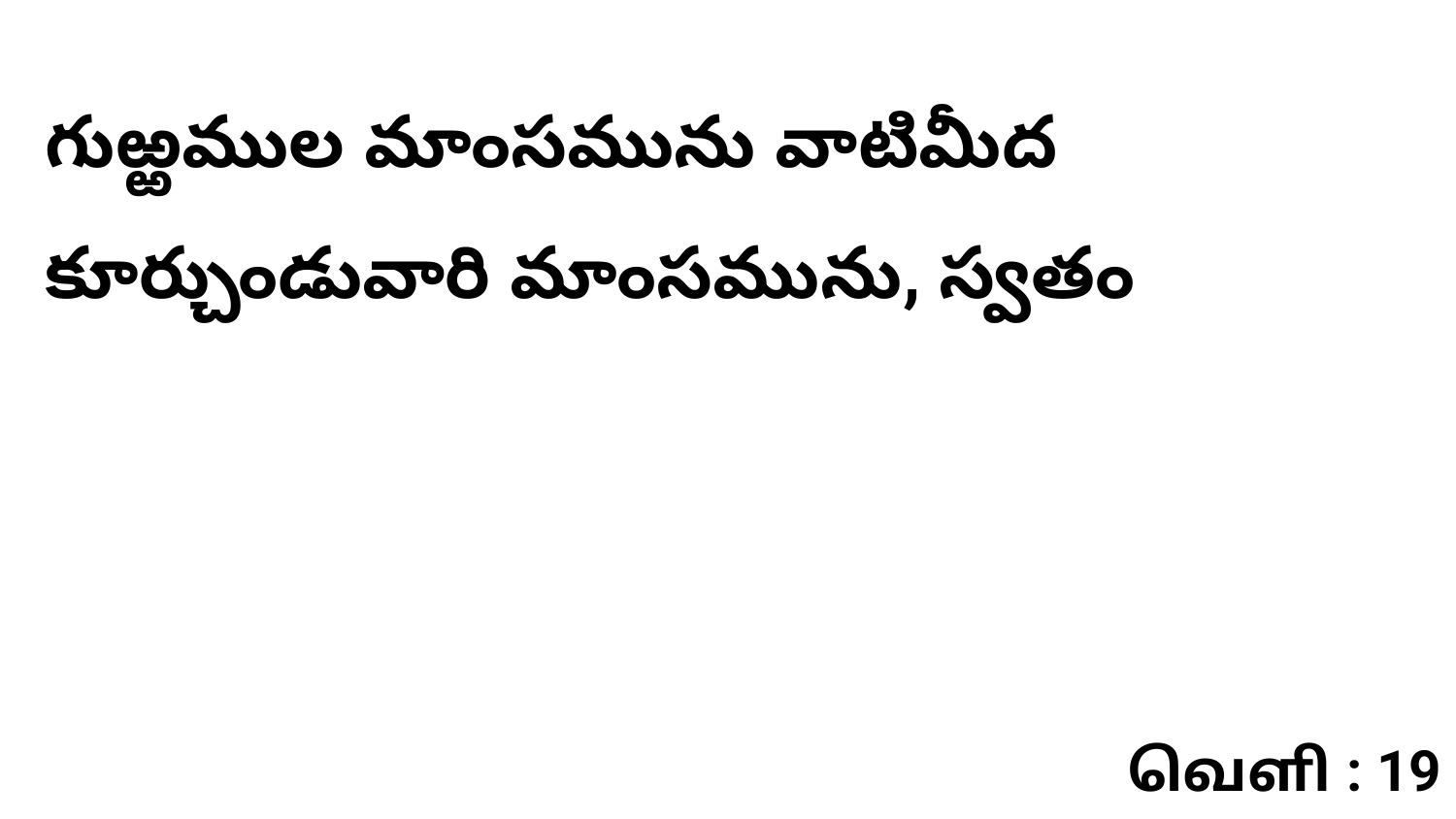

గుఱ్ఱముల మాంసమును వాటిమీద కూర్చుండువారి మాంసమును, స్వతం
வெளி : 19